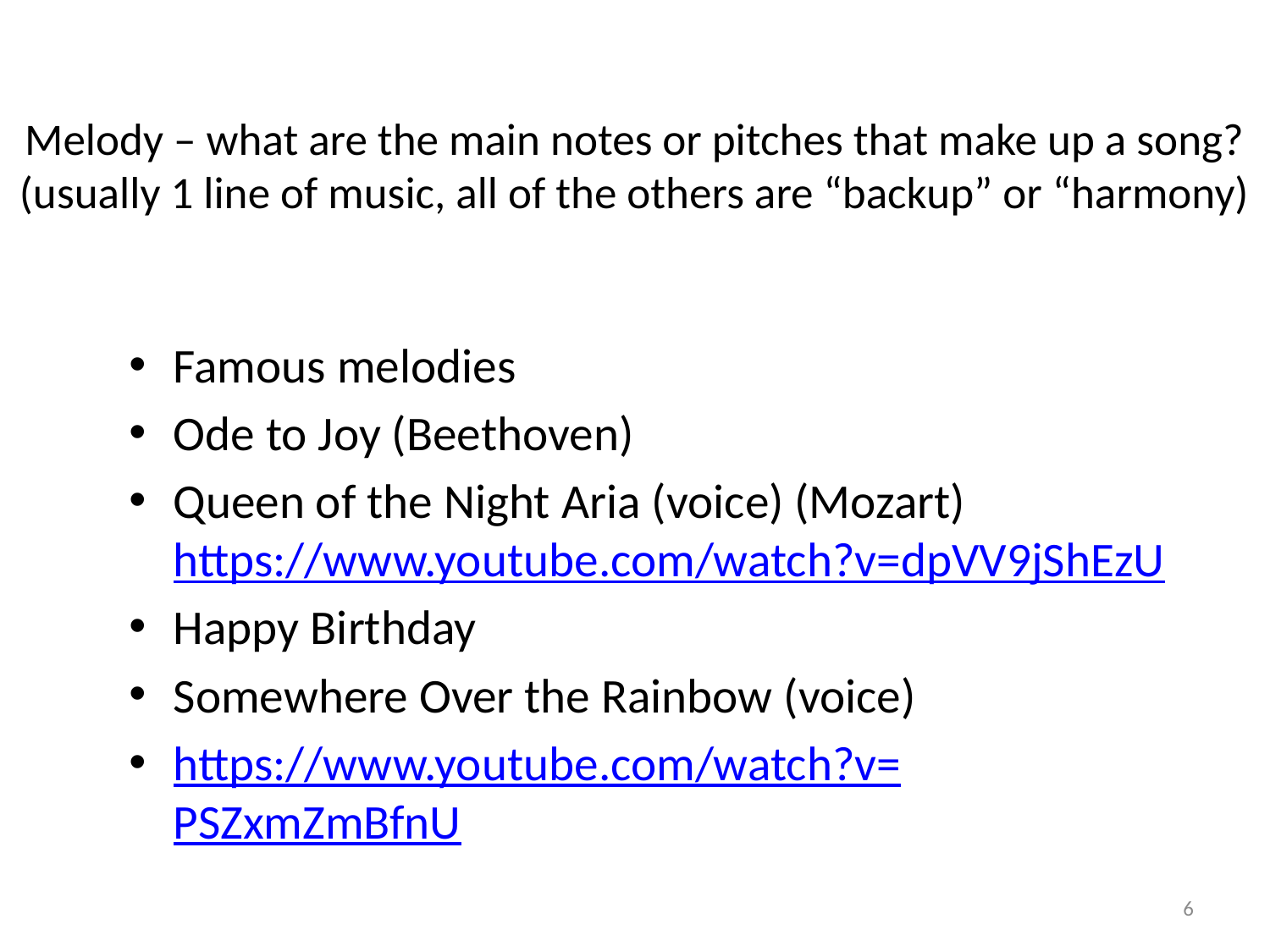

# Melody – what are the main notes or pitches that make up a song? (usually 1 line of music, all of the others are “backup” or “harmony)
Famous melodies
Ode to Joy (Beethoven)
Queen of the Night Aria (voice) (Mozart) https://www.youtube.com/watch?v=dpVV9jShEzU
Happy Birthday
Somewhere Over the Rainbow (voice)
https://www.youtube.com/watch?v=PSZxmZmBfnU

6